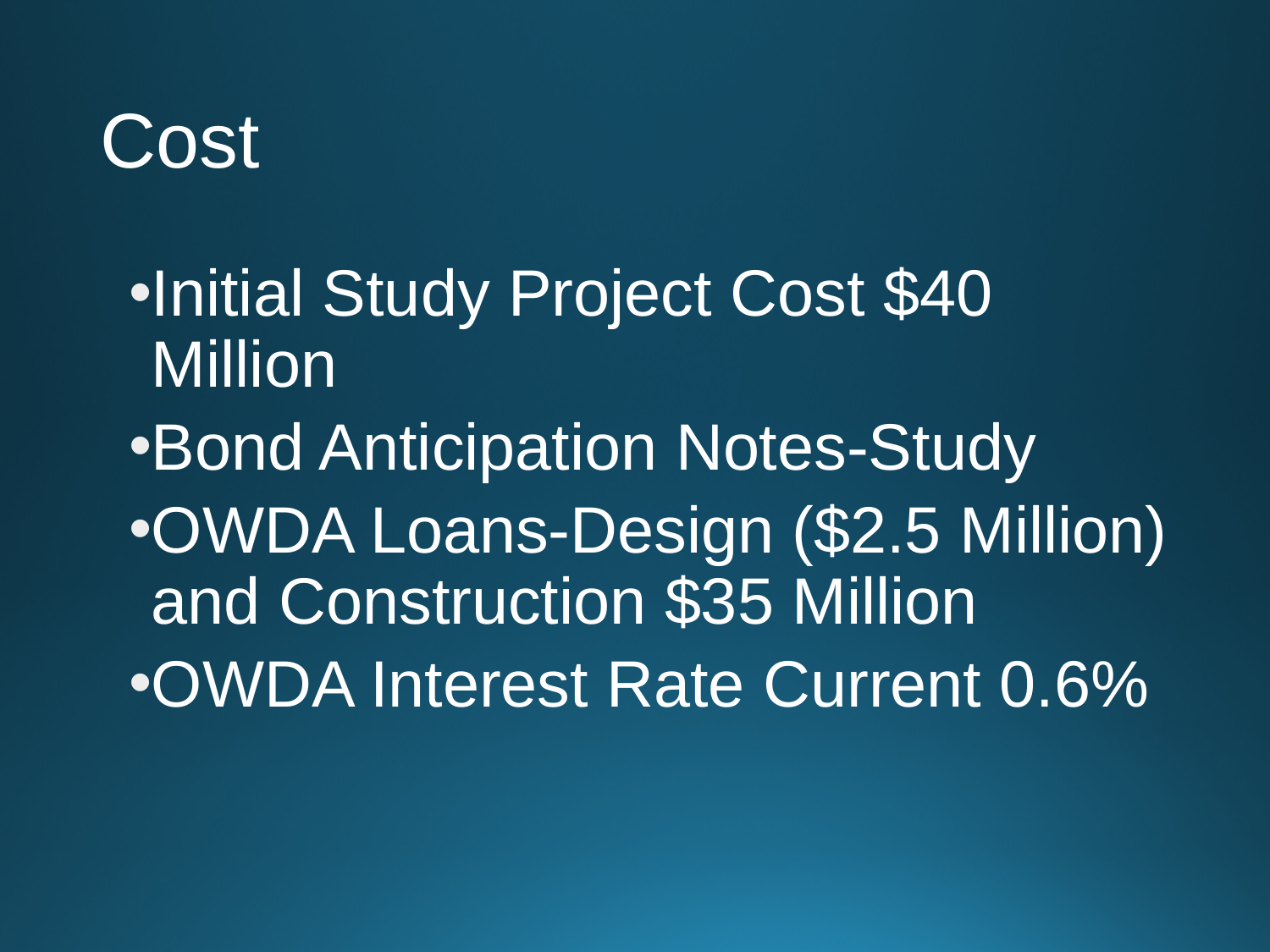

# Cost
Initial Study Project Cost $40 Million
Bond Anticipation Notes-Study
OWDA Loans-Design ($2.5 Million) and Construction $35 Million
OWDA Interest Rate Current 0.6%